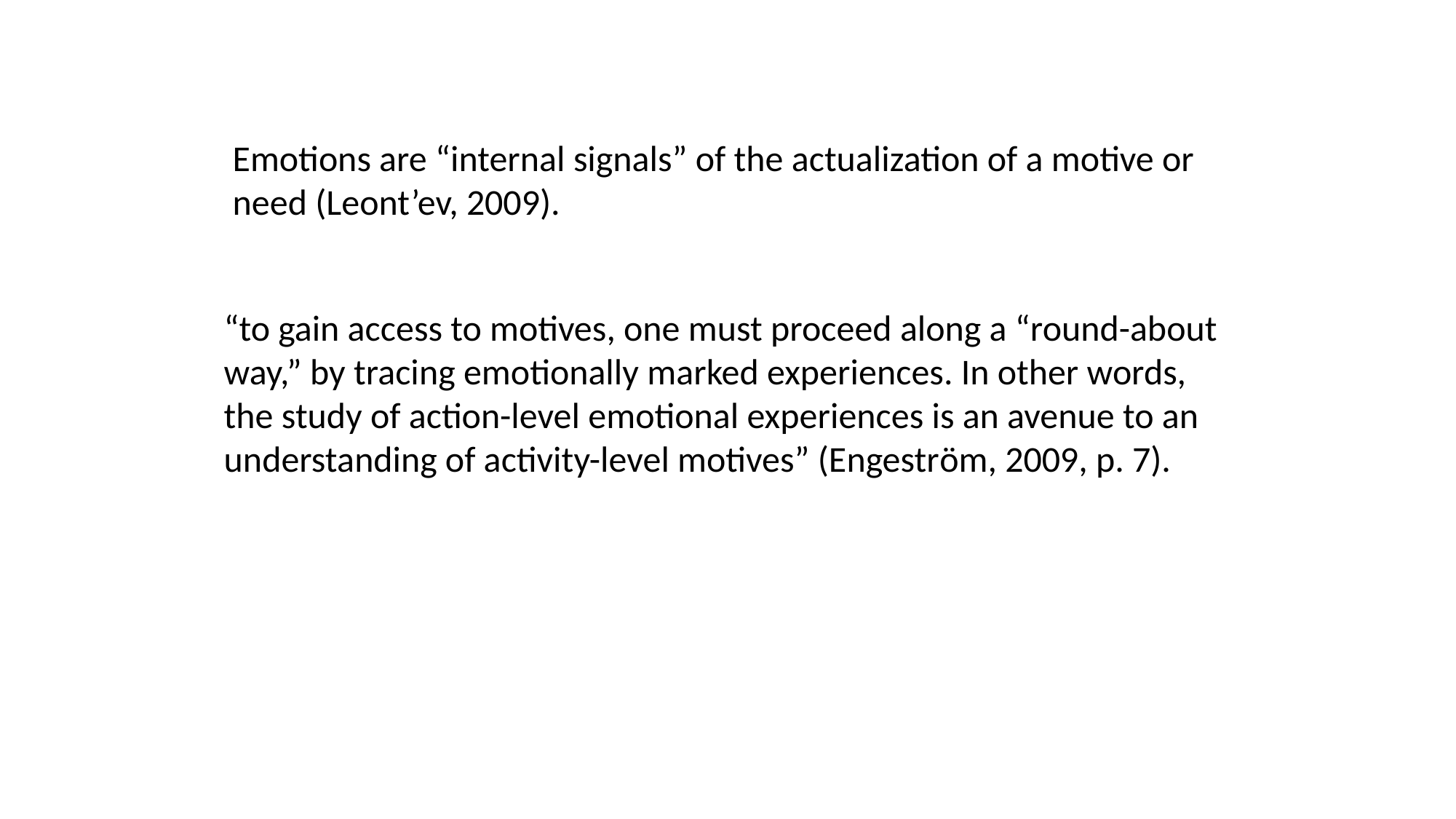

Emotions are “internal signals” of the actualization of a motive or need (Leont’ev, 2009).
“to gain access to motives, one must proceed along a “round-about way,” by tracing emotionally marked experiences. In other words, the study of action-level emotional experiences is an avenue to an understanding of activity-level motives” (Engeström, 2009, p. 7).